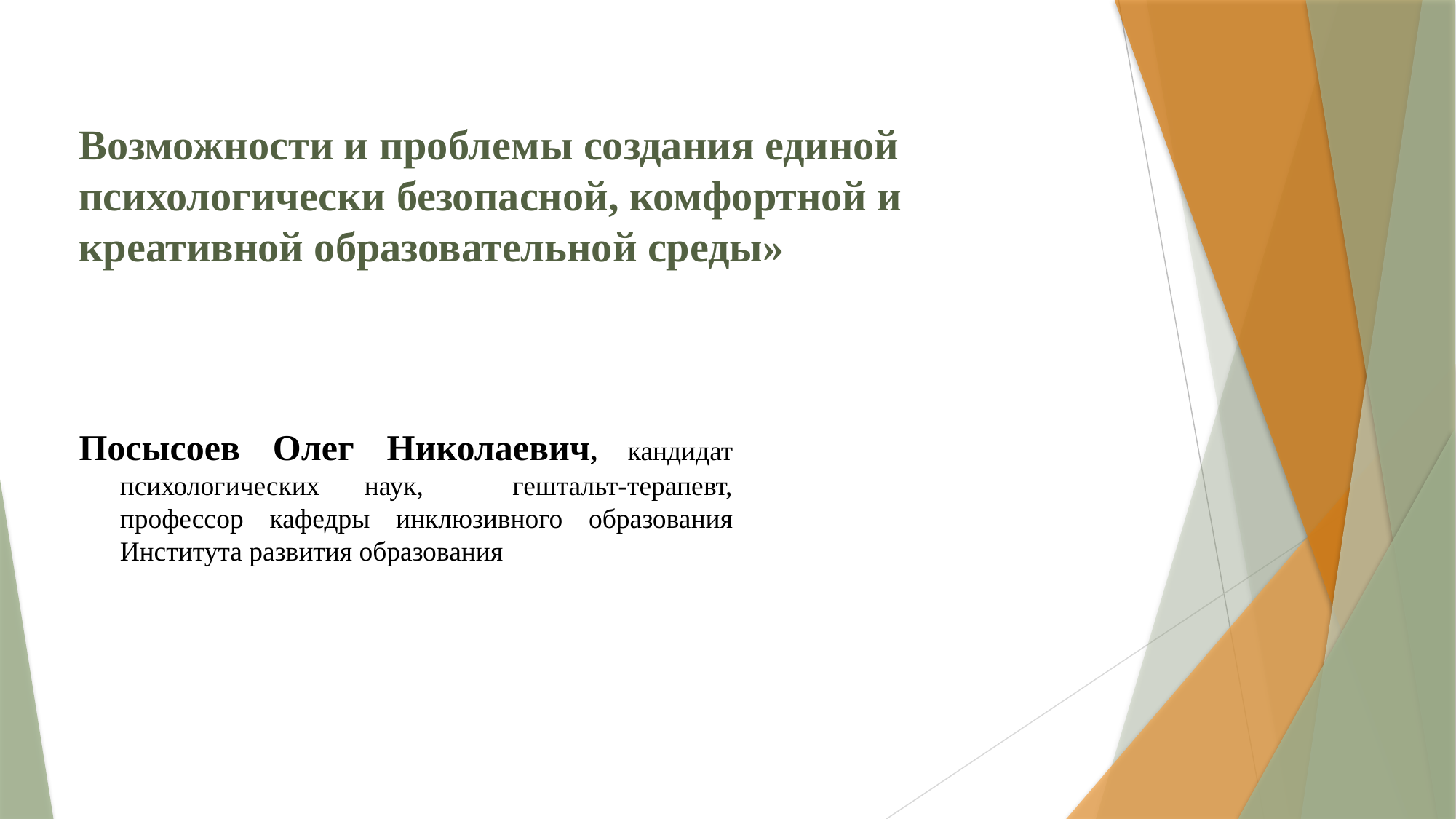

Возможности и проблемы создания единой психологически безопасной, комфортной и креативной образовательной среды»

Посысоев Олег Николаевич, кандидат психологических наук,  гештальт-терапевт, профессор кафедры инклюзивного образования Института развития образования